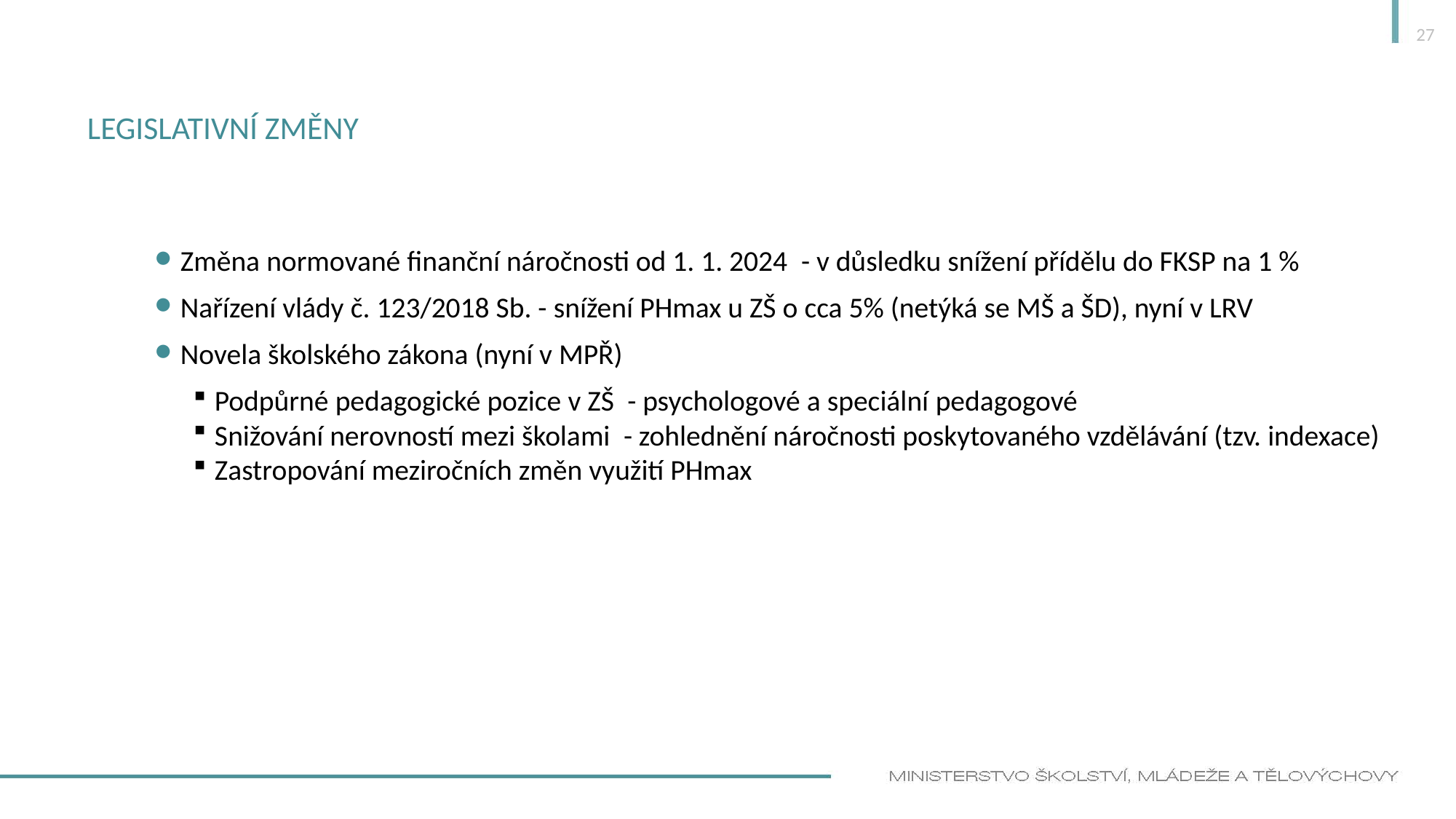

27
# Legislativní změny
Změna normované finanční náročnosti od 1. 1. 2024  - v důsledku snížení přídělu do FKSP na 1 %
Nařízení vlády č. 123/2018 Sb. - snížení PHmax u ZŠ o cca 5% (netýká se MŠ a ŠD), nyní v LRV
Novela školského zákona (nyní v MPŘ)
Podpůrné pedagogické pozice v ZŠ  - psychologové a speciální pedagogové
Snižování nerovností mezi školami  - zohlednění náročnosti poskytovaného vzdělávání (tzv. indexace)
Zastropování meziročních změn využití PHmax